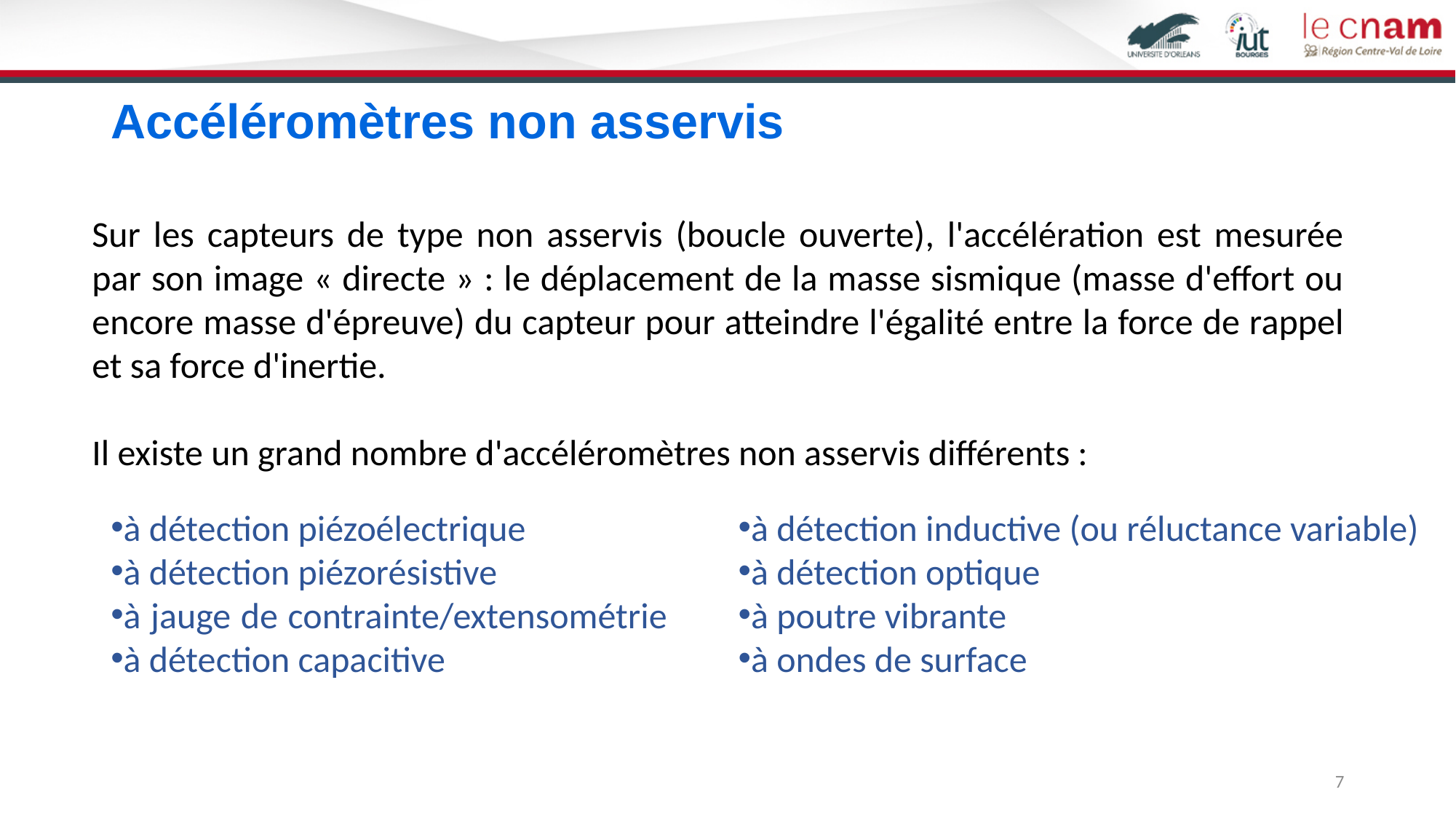

# Accéléromètres non asservis
Sur les capteurs de type non asservis (boucle ouverte), l'accélération est mesurée par son image « directe » : le déplacement de la masse sismique (masse d'effort ou encore masse d'épreuve) du capteur pour atteindre l'égalité entre la force de rappel et sa force d'inertie.

Il existe un grand nombre d'accéléromètres non asservis différents :
à détection piézoélectrique
à détection piézorésistive
à jauge de contrainte/extensométrie
à détection capacitive
à détection inductive (ou réluctance variable)
à détection optique
à poutre vibrante
à ondes de surface
7